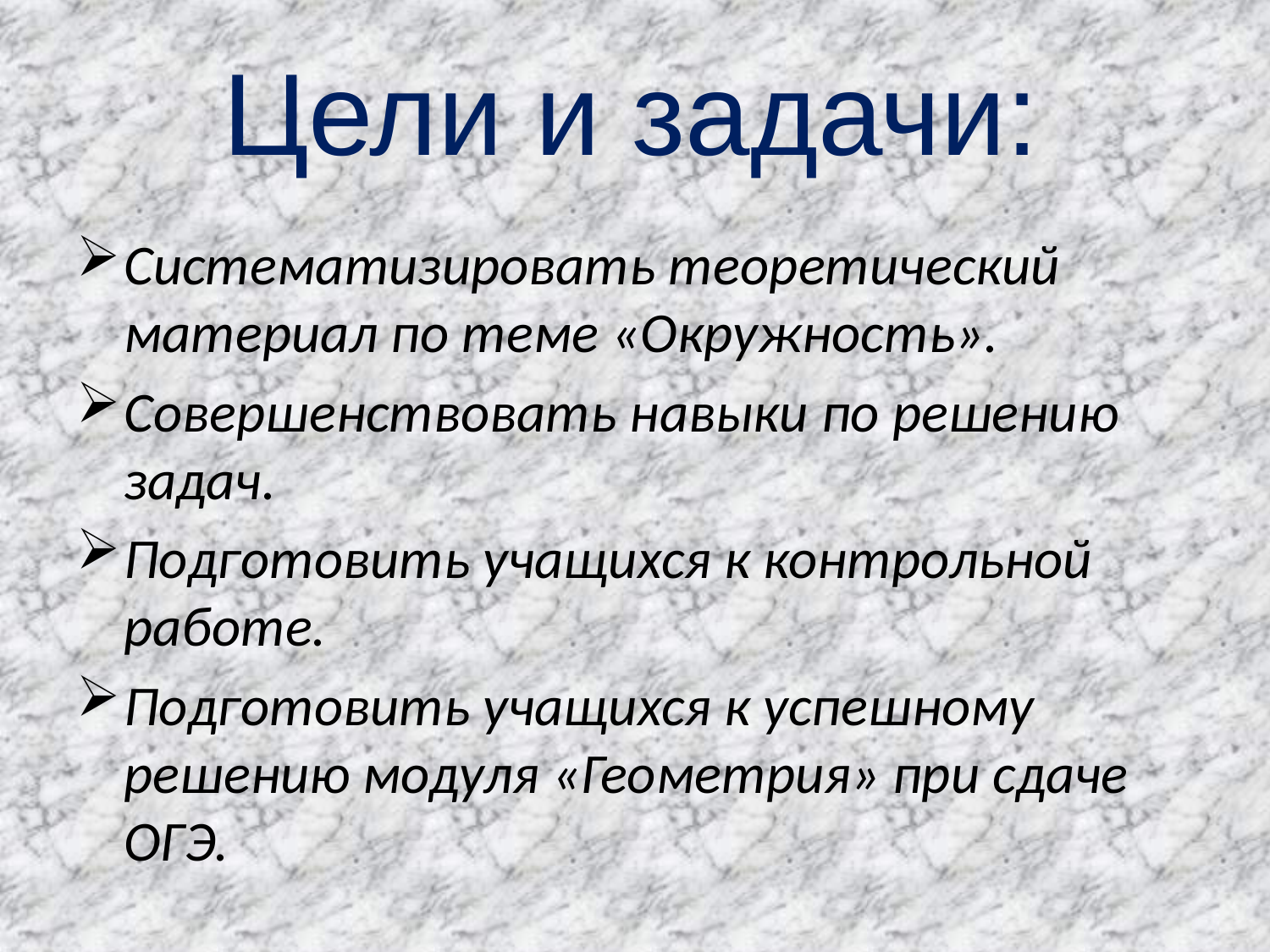

# Цели и задачи:
Систематизировать теоретический материал по теме «Окружность».
Совершенствовать навыки по решению задач.
Подготовить учащихся к контрольной работе.
Подготовить учащихся к успешному решению модуля «Геометрия» при сдаче ОГЭ.